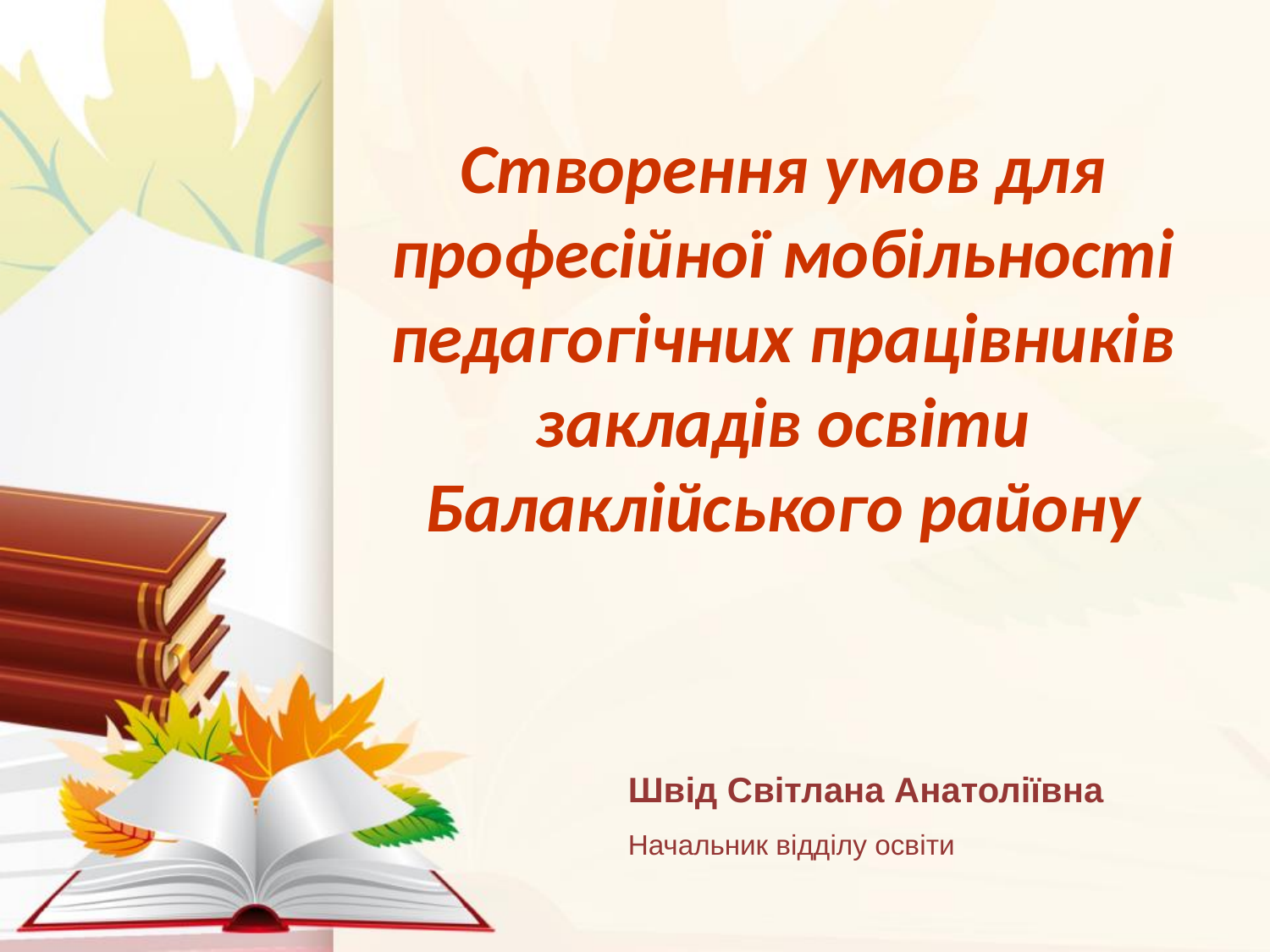

Створення умов для професійної мобільності педагогічних працівників закладів освіти Балаклійського району
Швід Світлана Анатоліївна
Начальник відділу освіти